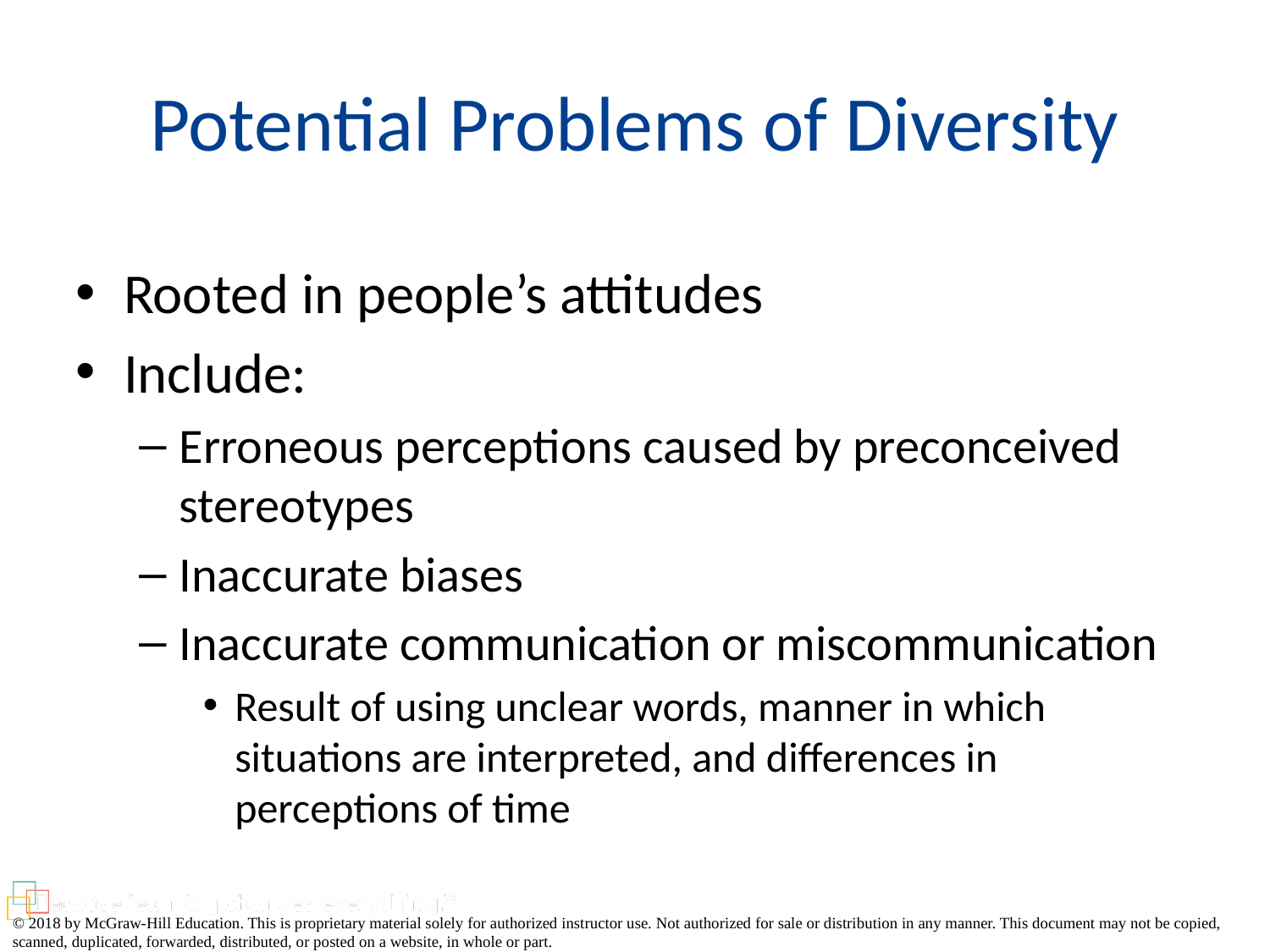

# Potential Problems of Diversity
Rooted in people’s attitudes
Include:
Erroneous perceptions caused by preconceived stereotypes
Inaccurate biases
Inaccurate communication or miscommunication
Result of using unclear words, manner in which situations are interpreted, and differences in perceptions of time